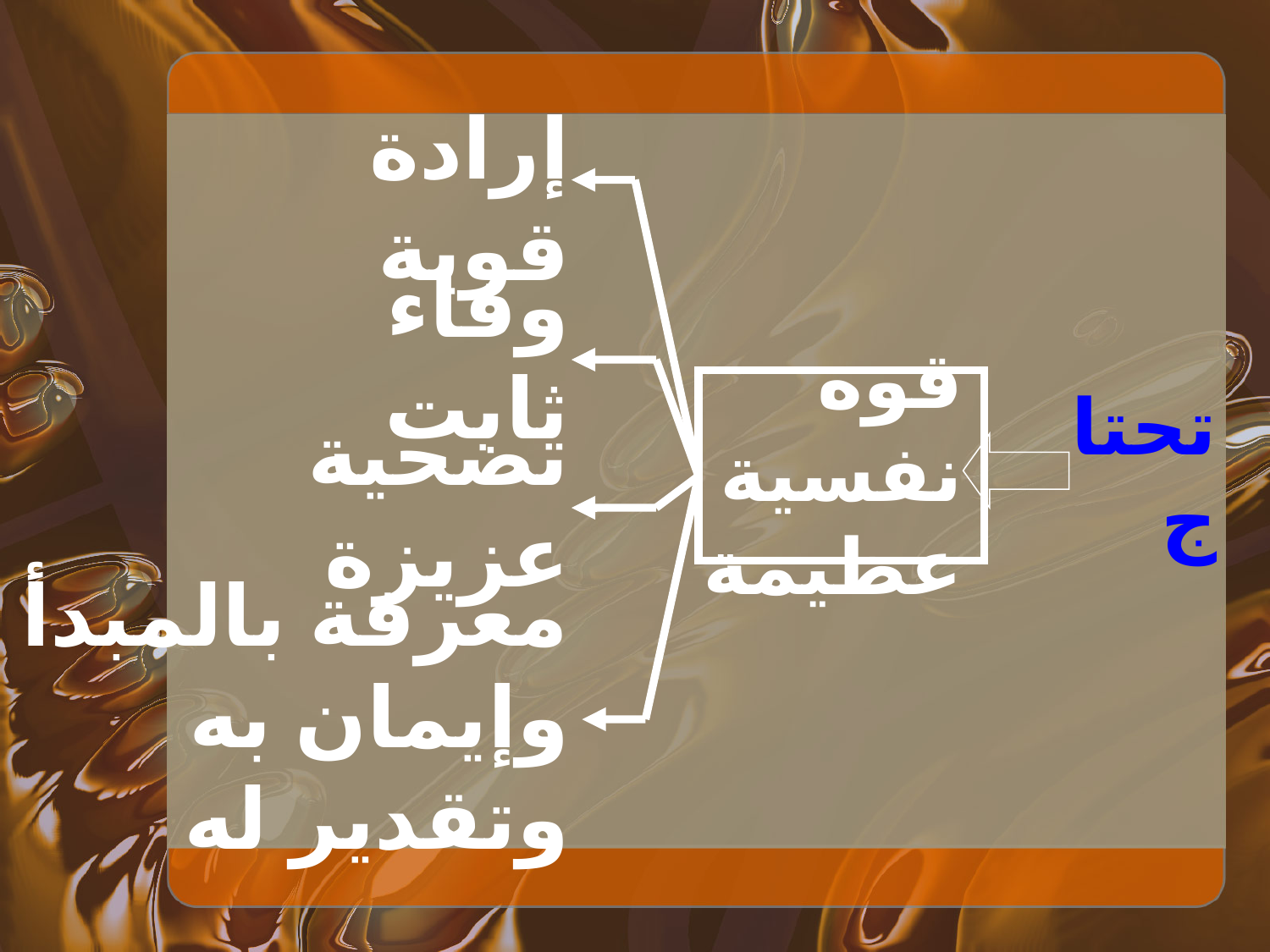

#
إرادة قوية

وفاء ثابت

قوة نفسية
عظيمة
تحتاج

تضحية عزيزة

معرفة بالمبدأ وإيمان به وتقدير له